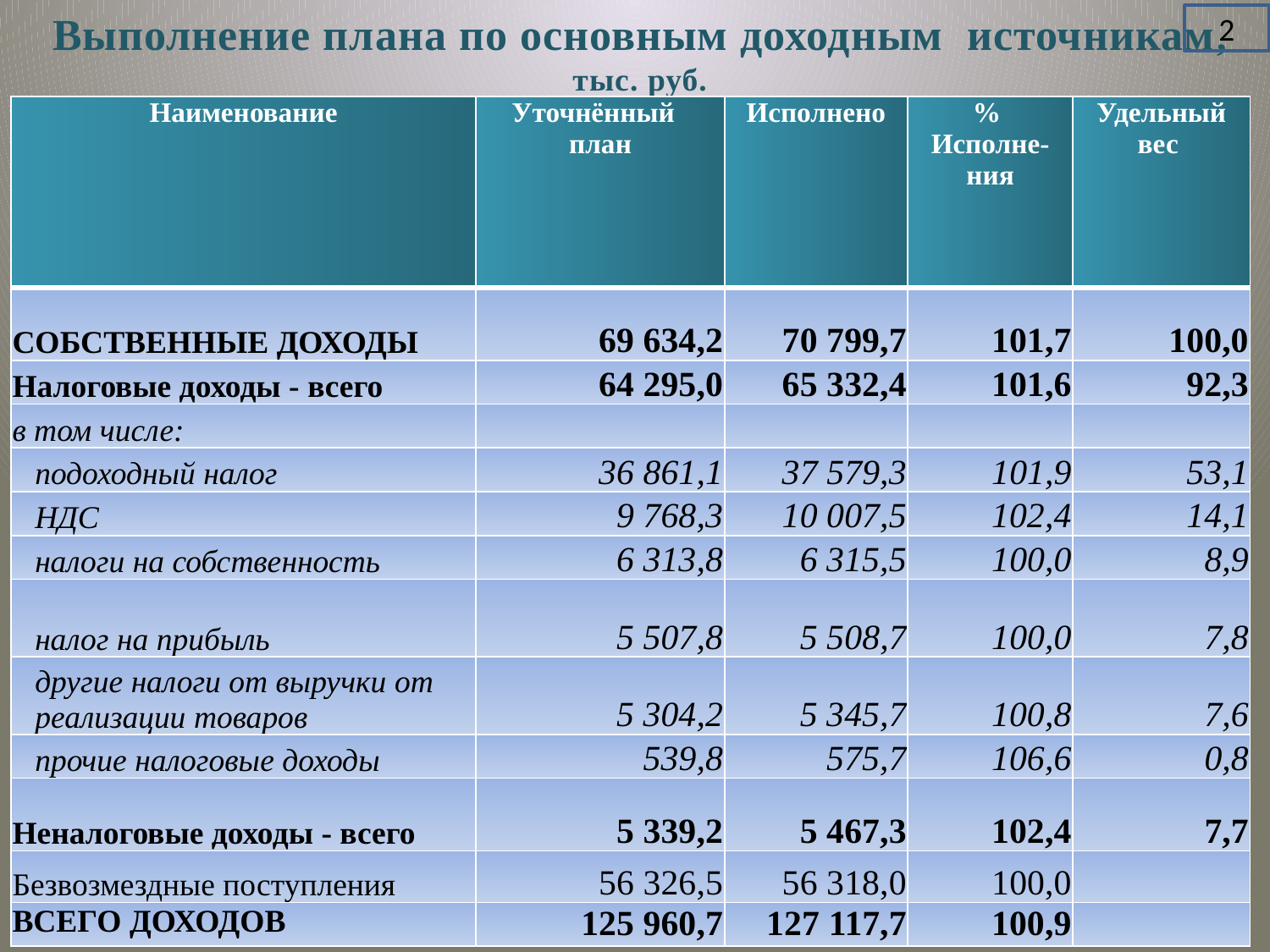

# Выполнение плана по основным доходным  источникам, тыс. руб.
2
| Наименование | Уточнённый план | Исполнено | % Исполне- ния | Удельный вес |
| --- | --- | --- | --- | --- |
| СОБСТВЕННЫЕ ДОХОДЫ | 69 634,2 | 70 799,7 | 101,7 | 100,0 |
| Налоговые доходы - всего | 64 295,0 | 65 332,4 | 101,6 | 92,3 |
| в том числе: |  |  |  |  |
| подоходный налог | 36 861,1 | 37 579,3 | 101,9 | 53,1 |
| НДС | 9 768,3 | 10 007,5 | 102,4 | 14,1 |
| налоги на собственность | 6 313,8 | 6 315,5 | 100,0 | 8,9 |
| налог на прибыль | 5 507,8 | 5 508,7 | 100,0 | 7,8 |
| другие налоги от выручки от реализации товаров | 5 304,2 | 5 345,7 | 100,8 | 7,6 |
| прочие налоговые доходы | 539,8 | 575,7 | 106,6 | 0,8 |
| Неналоговые доходы - всего | 5 339,2 | 5 467,3 | 102,4 | 7,7 |
| Безвозмездные поступления | 56 326,5 | 56 318,0 | 100,0 |  |
| ВСЕГО ДОХОДОВ | 125 960,7 | 127 117,7 | 100,9 |  |